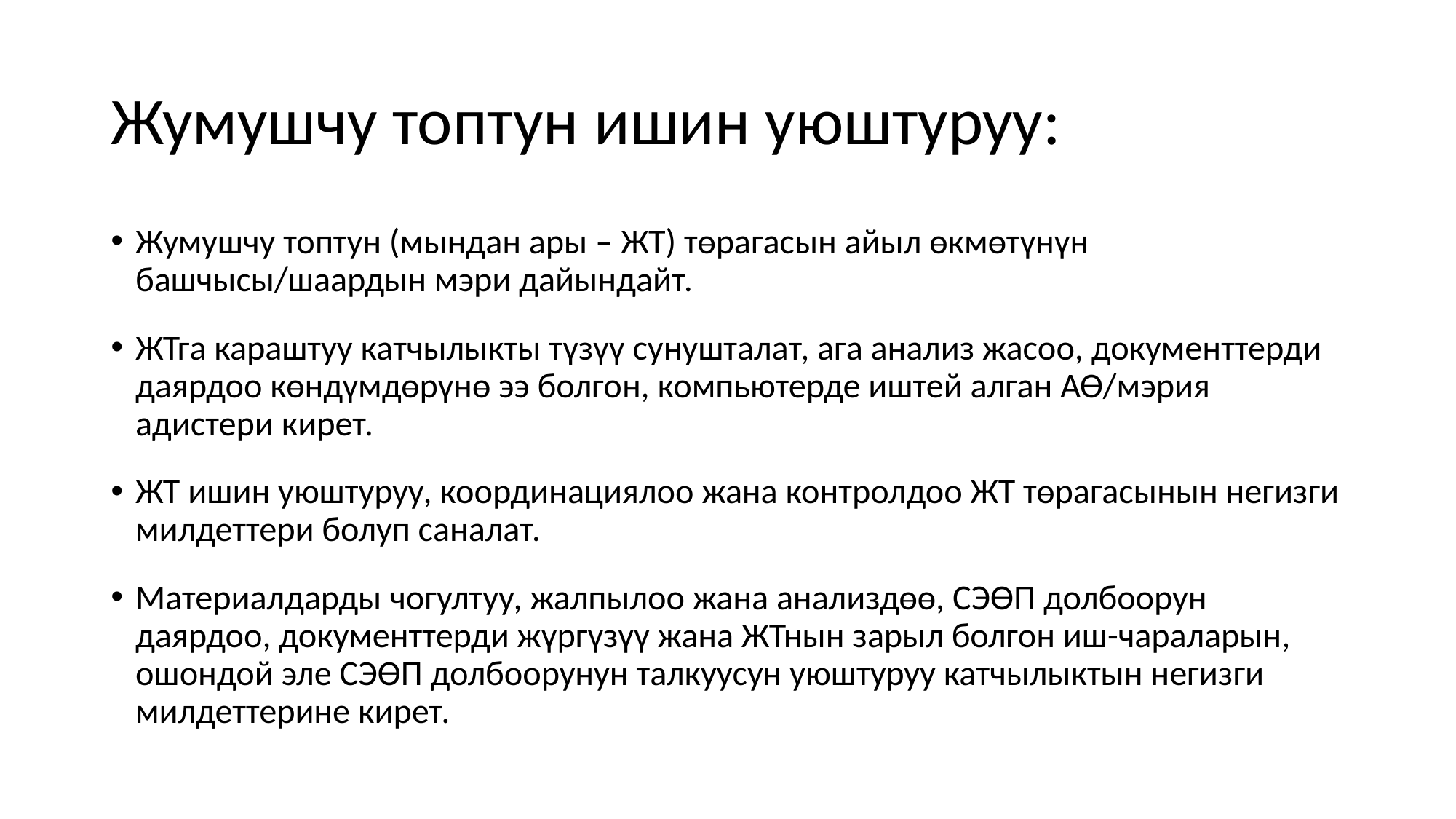

# Жумушчу топтун ишин уюштуруу:
Жумушчу топтун (мындан ары – ЖТ) төрагасын айыл өкмөтүнүн башчысы/шаардын мэри дайындайт.
ЖТга караштуу катчылыкты түзүү сунушталат, ага анализ жасоо, документтерди даярдоо көндүмдөрүнө ээ болгон, компьютерде иштей алган АӨ/мэрия адистери кирет.
ЖТ ишин уюштуруу, координациялоо жана контролдоо ЖТ төрагасынын негизги милдеттери болуп саналат.
Материалдарды чогултуу, жалпылоо жана анализдөө, СЭӨП долбоорун даярдоо, документтерди жүргүзүү жана ЖТнын зарыл болгон иш-чараларын, ошондой эле СЭӨП долбоорунун талкуусун уюштуруу катчылыктын негизги милдеттерине кирет.